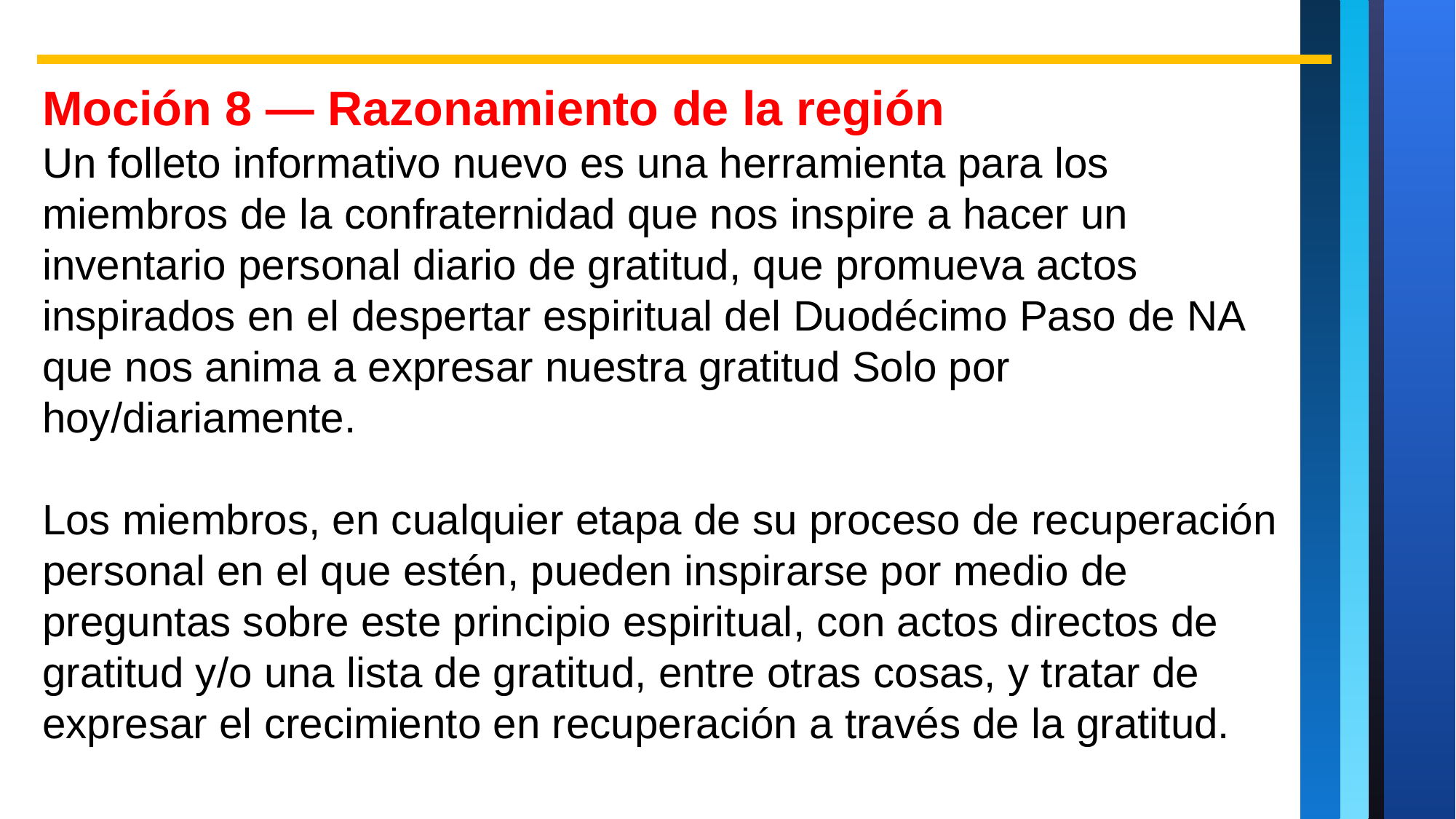

Moción 8 — Razonamiento de la región
Un folleto informativo nuevo es una herramienta para los miembros de la confraternidad que nos inspire a hacer un inventario personal diario de gratitud, que promueva actos inspirados en el despertar espiritual del Duodécimo Paso de NA que nos anima a expresar nuestra gratitud Solo por hoy/diariamente.

Los miembros, en cualquier etapa de su proceso de recuperación personal en el que estén, pueden inspirarse por medio de preguntas sobre este principio espiritual, con actos directos de gratitud y/o una lista de gratitud, entre otras cosas, y tratar de expresar el crecimiento en recuperación a través de la gratitud.